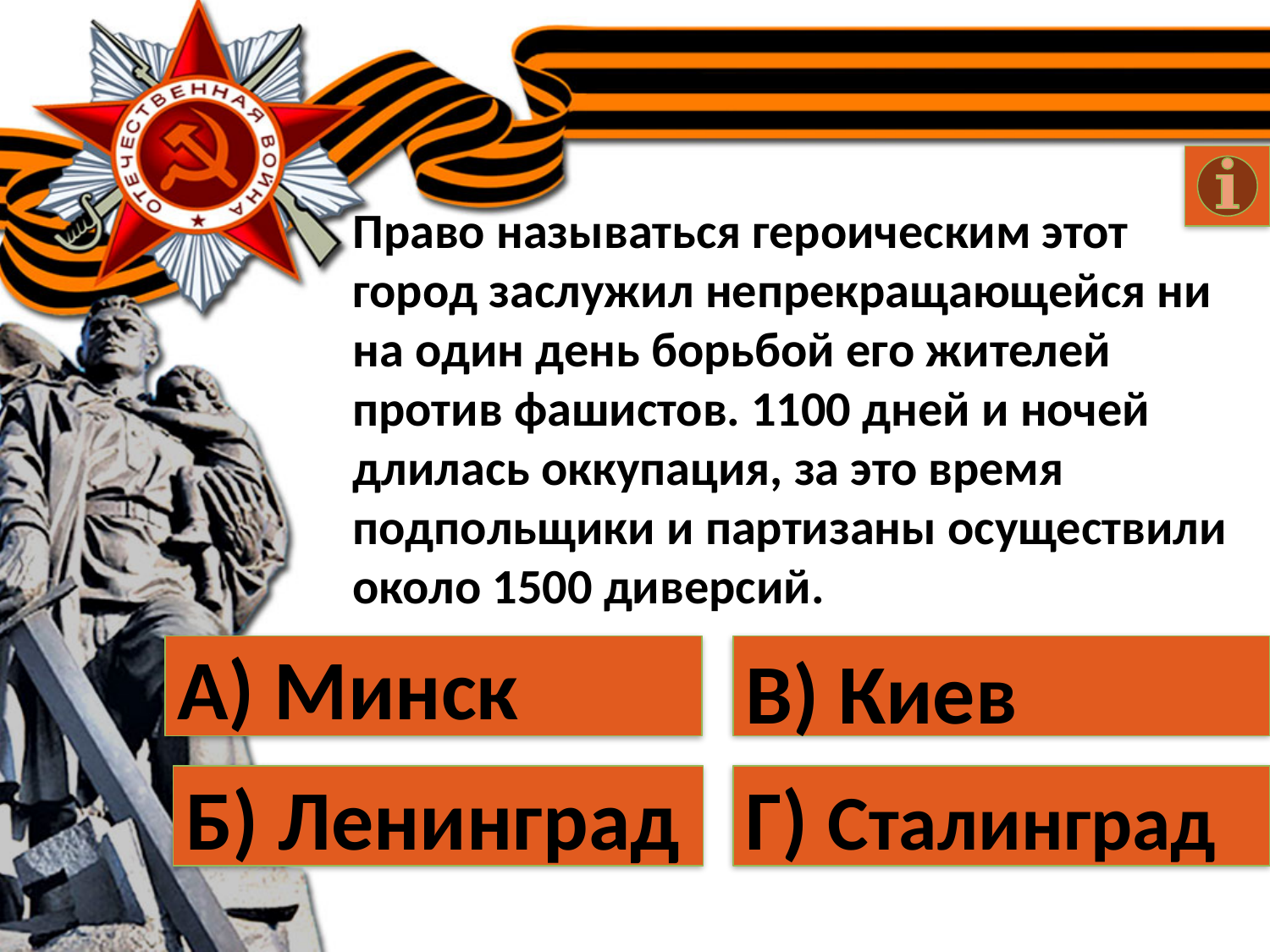

# Право называться героическим этот город заслужил непрекращающейся ни на один день борьбой его жителей против фашистов. 1100 дней и ночей длилась оккупация, за это время подпольщики и партизаны осуществили около 1500 диверсий.
А) Минск
В) Киев
Б) Ленинград
Г) Сталинград